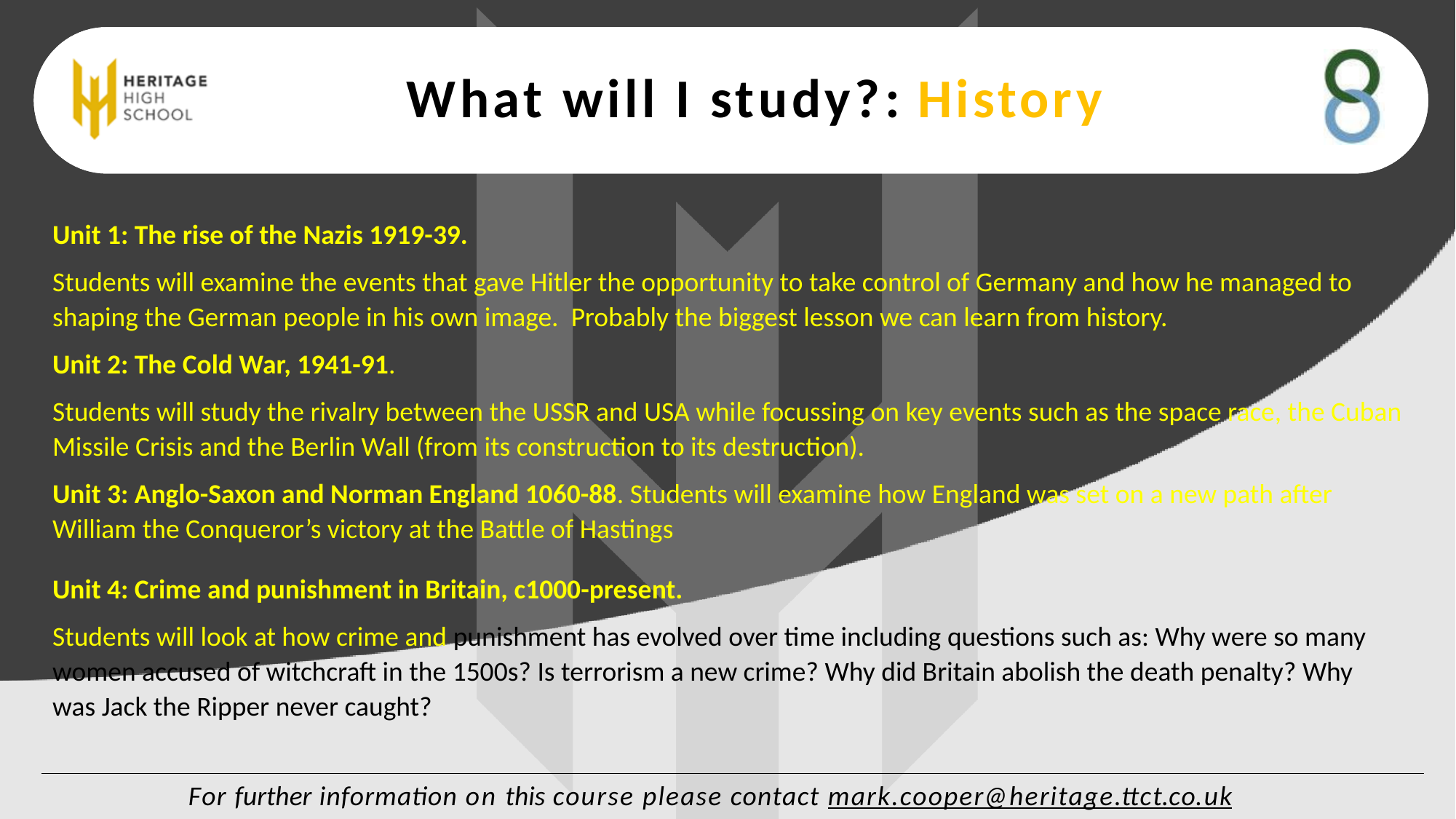

# What will I study?: History
Unit 1: The rise of the Nazis 1919-39.
Students will examine the events that gave Hitler the opportunity to take control of Germany and how he managed to shaping the German people in his own image.  Probably the biggest lesson we can learn from history.
Unit 2: The Cold War, 1941-91.
Students will study the rivalry between the USSR and USA while focussing on key events such as the space race, the Cuban Missile Crisis and the Berlin Wall (from its construction to its destruction).
Unit 3: Anglo-Saxon and Norman England 1060-88. Students will examine how England was set on a new path after William the Conqueror’s victory at the Battle of Hastings
Unit 4: Crime and punishment in Britain, c1000-present.
Students will look at how crime and punishment has evolved over time including questions such as: Why were so many women accused of witchcraft in the 1500s? Is terrorism a new crime? Why did Britain abolish the death penalty? Why was Jack the Ripper never caught?

For further information on this course please contact mark.cooper@heritage.ttct.co.uk